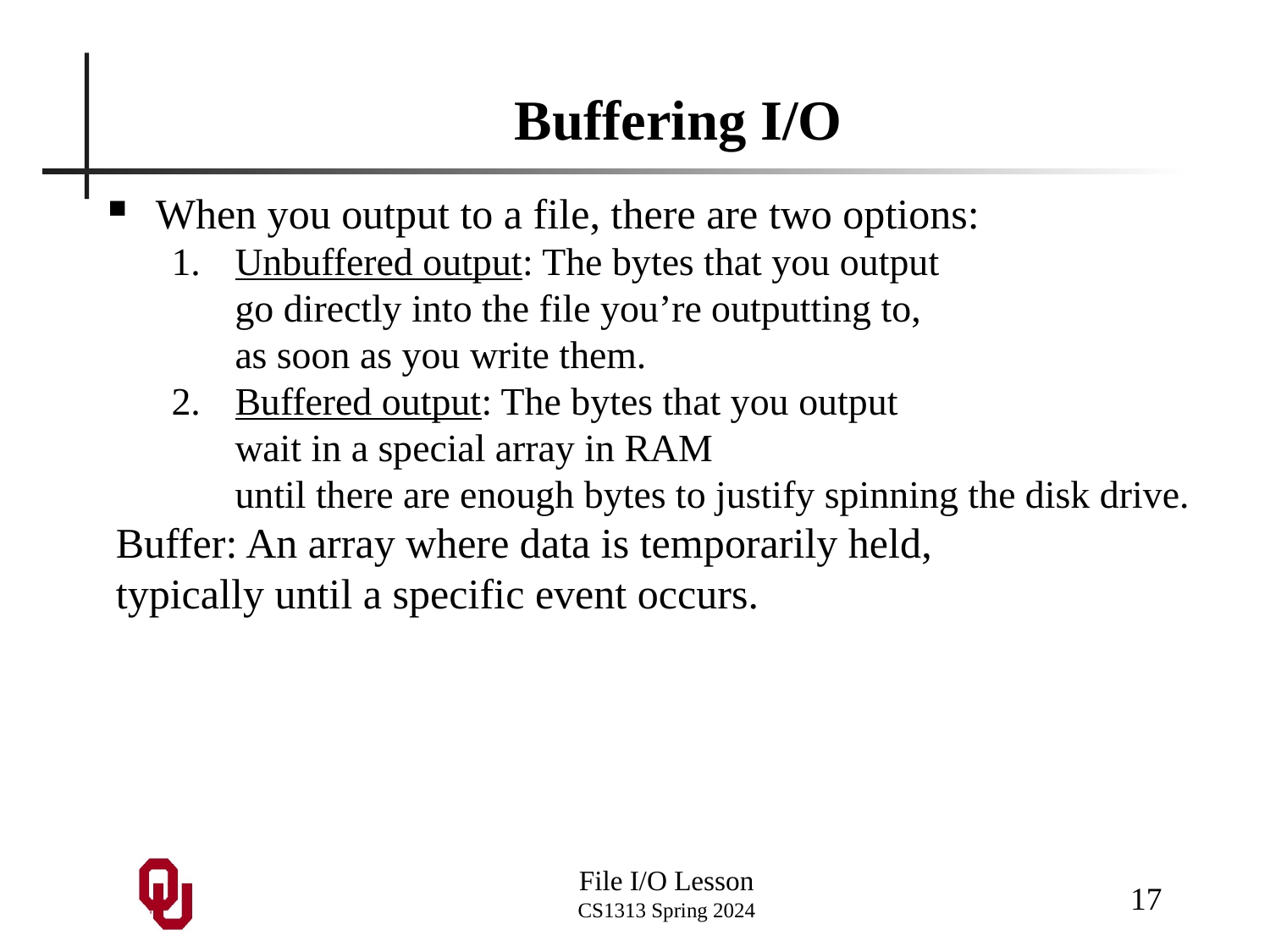

# Buffering I/O
When you output to a file, there are two options:
Unbuffered output: The bytes that you output                       go directly into the file you’re outputting to,                         as soon as you write them.
Buffered output: The bytes that you output                        wait in a special array in RAM                                           until there are enough bytes to justify spinning the disk drive.
Buffer: An array where data is temporarily held,           typically until a specific event occurs.
17
File I/O Lesson
CS1313 Spring 2024